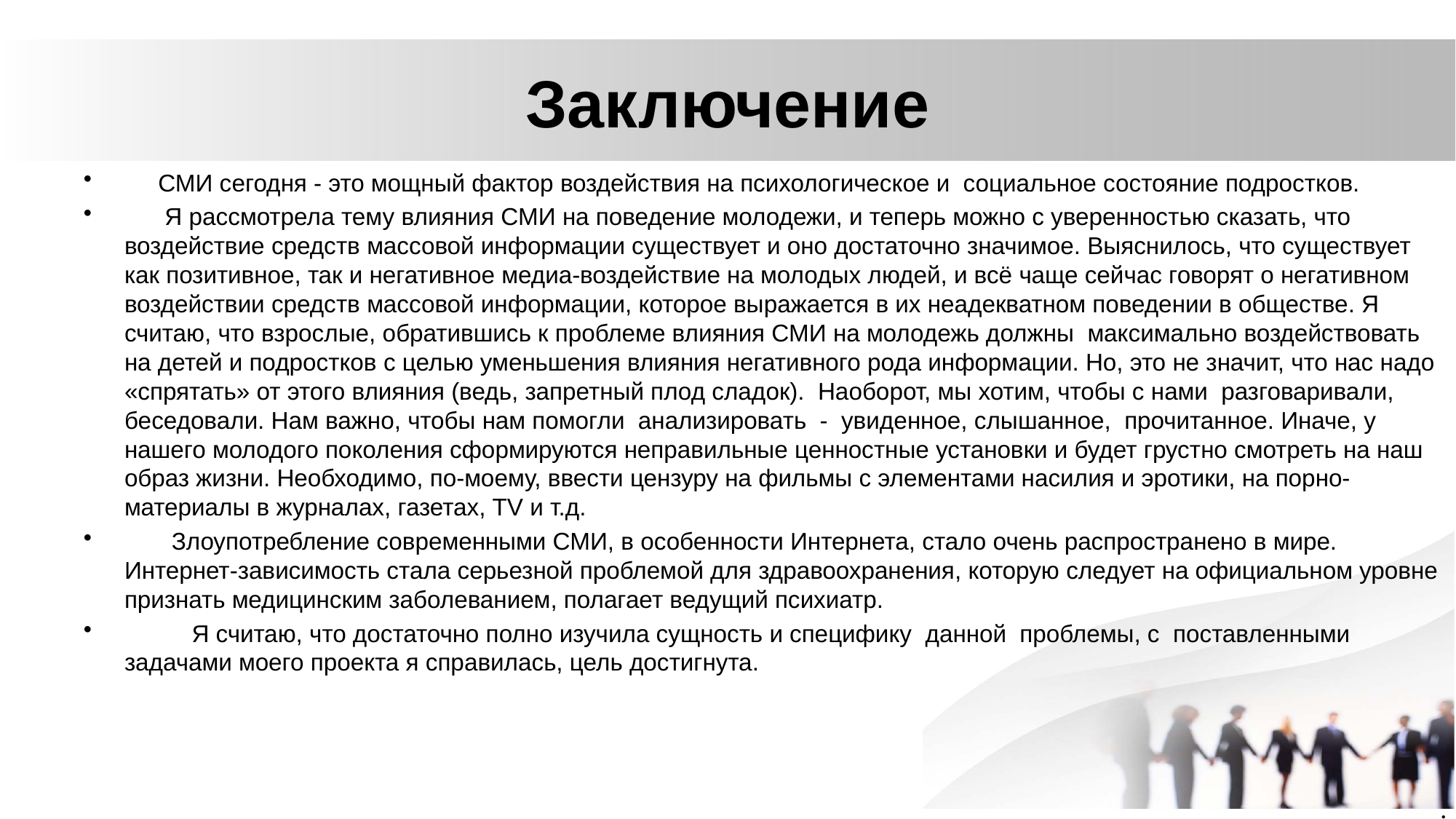

# Заключение

     СМИ сегодня - это мощный фактор воздействия на психологическое и  социальное состояние подростков.
      Я рассмотрела тему влияния СМИ на поведение молодежи, и теперь можно с уверенностью сказать, что воздействие средств массовой информации существует и оно достаточно значимое. Выяснилось, что существует как позитивное, так и негативное медиа-воздействие на молодых людей, и всё чаще сейчас говорят о негативном воздействии средств массовой информации, которое выражается в их неадекватном поведении в обществе. Я считаю, что взрослые, обратившись к проблеме влияния СМИ на молодежь должны  максимально воздействовать на детей и подростков с целью уменьшения влияния негативного рода информации. Но, это не значит, что нас надо «спрятать» от этого влияния (ведь, запретный плод сладок).  Наоборот, мы хотим, чтобы с нами  разговаривали, беседовали. Нам важно, чтобы нам помогли  анализировать  -  увиденное, слышанное,  прочитанное. Иначе, у нашего молодого поколения сформируются неправильные ценностные установки и будет грустно смотреть на наш образ жизни. Необходимо, по-моему, ввести цензуру на фильмы с элементами насилия и эротики, на порно-материалы в журналах, газетах, TV и т.д.
       Злоупотребление современными СМИ, в особенности Интернета, стало очень распространено в мире. Интернет-зависимость стала серьезной проблемой для здравоохранения, которую следует на официальном уровне признать медицинским заболеванием, полагает ведущий психиатр.
          Я считаю, что достаточно полно изучила сущность и специфику  данной  проблемы, с  поставленными задачами моего проекта я справилась, цель достигнута.
.